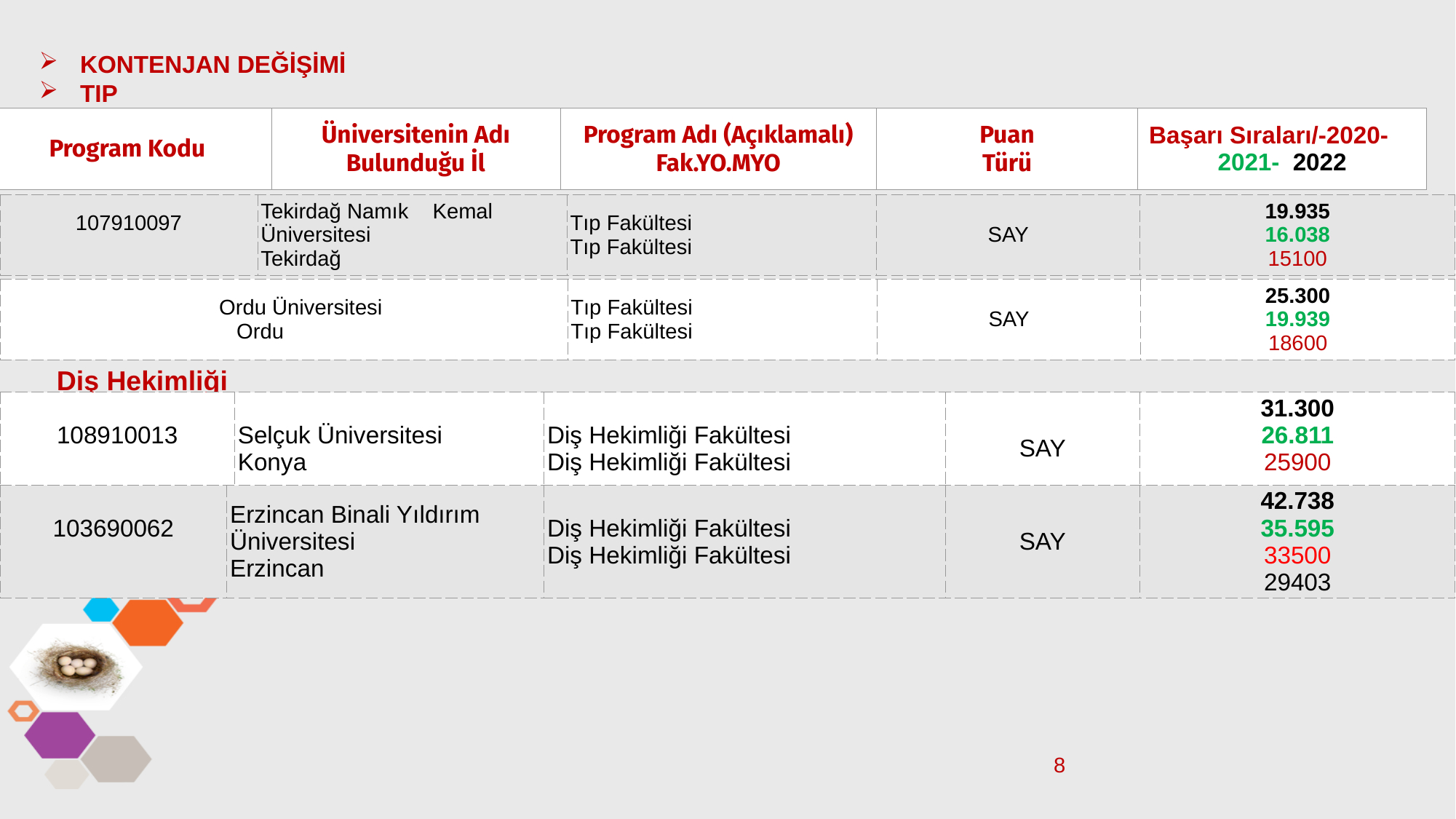

KONTENJAN DEĞİŞİMİ
TIP

| Program Kodu | Üniversitenin Adı Bulunduğu İl | Program Adı (Açıklamalı) Fak.YO.MYO | Puan Türü | Başarı Sıraları/-2020- 2021- 2022 |
| --- | --- | --- | --- | --- |
| 107910097 | Tekirdağ Namık Kemal Üniversitesi Tekirdağ | Tıp Fakültesi Tıp Fakültesi | SAY | 19.935 16.038 15100 |
| --- | --- | --- | --- | --- |
| Ordu Üniversitesi Ordu | Tıp Fakültesi Tıp Fakültesi | SAY | 25.300 19.939 18600 |
| --- | --- | --- | --- |
# Diş Hekimliği
| 108910013 | Selçuk Üniversitesi Konya | Diş Hekimliği Fakültesi Diş Hekimliği Fakültesi | SAY | 31.300 26.811 25900 |
| --- | --- | --- | --- | --- |
| 103690062 | Erzincan Binali Yıldırım Üniversitesi Erzincan | Diş Hekimliği Fakültesi Diş Hekimliği Fakültesi | SAY | 42.738 35.595 33500 29403 |
| --- | --- | --- | --- | --- |
8